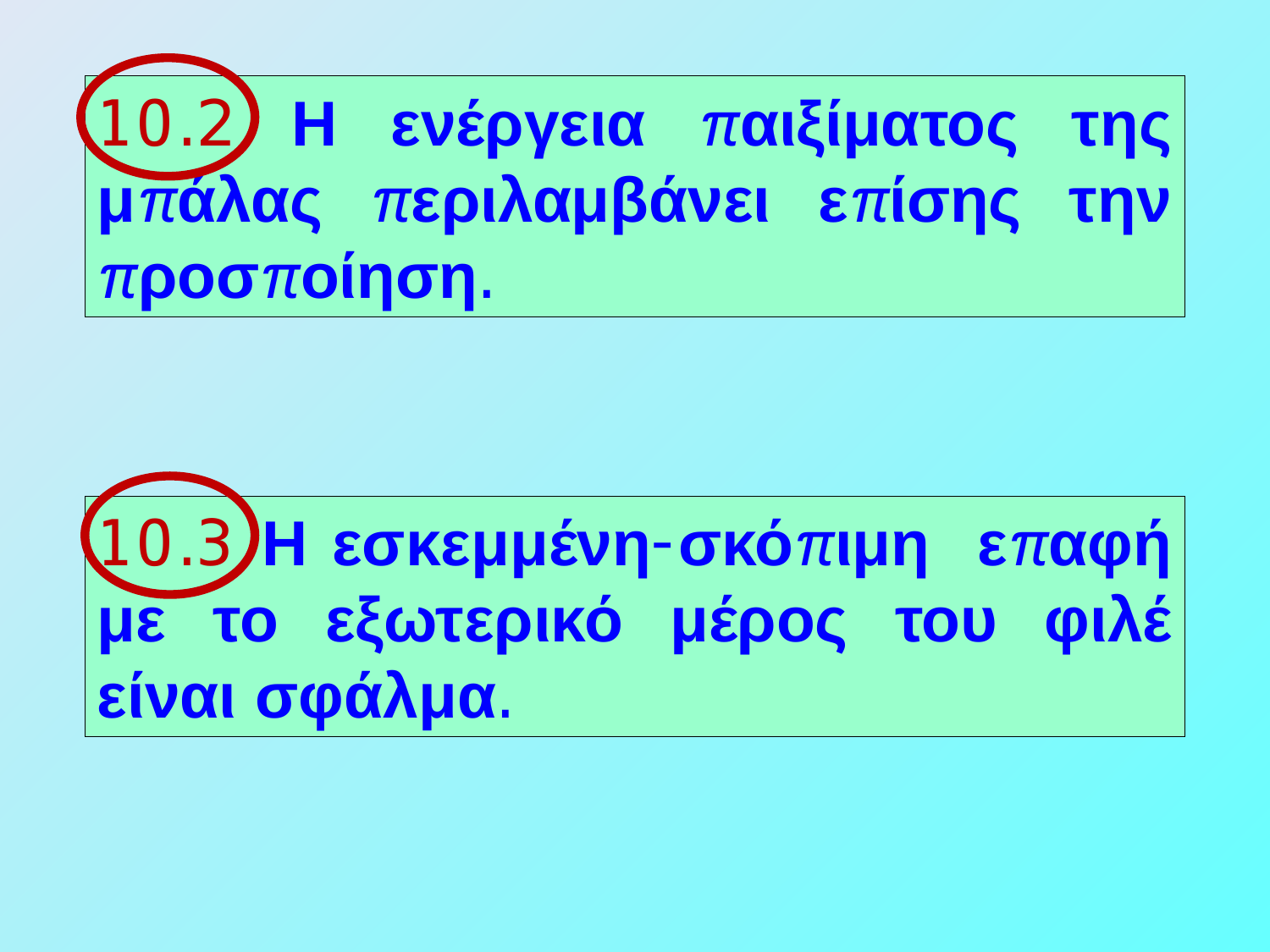

10.2 Η ενέργεια παιξίματος της μπάλας περιλαμβάνει επίσης την προσποίηση.

10.3 Η εσκεμμένη-σκόπιμη  επαφή με το εξωτερικό μέρος του φιλέ είναι σφάλμα.